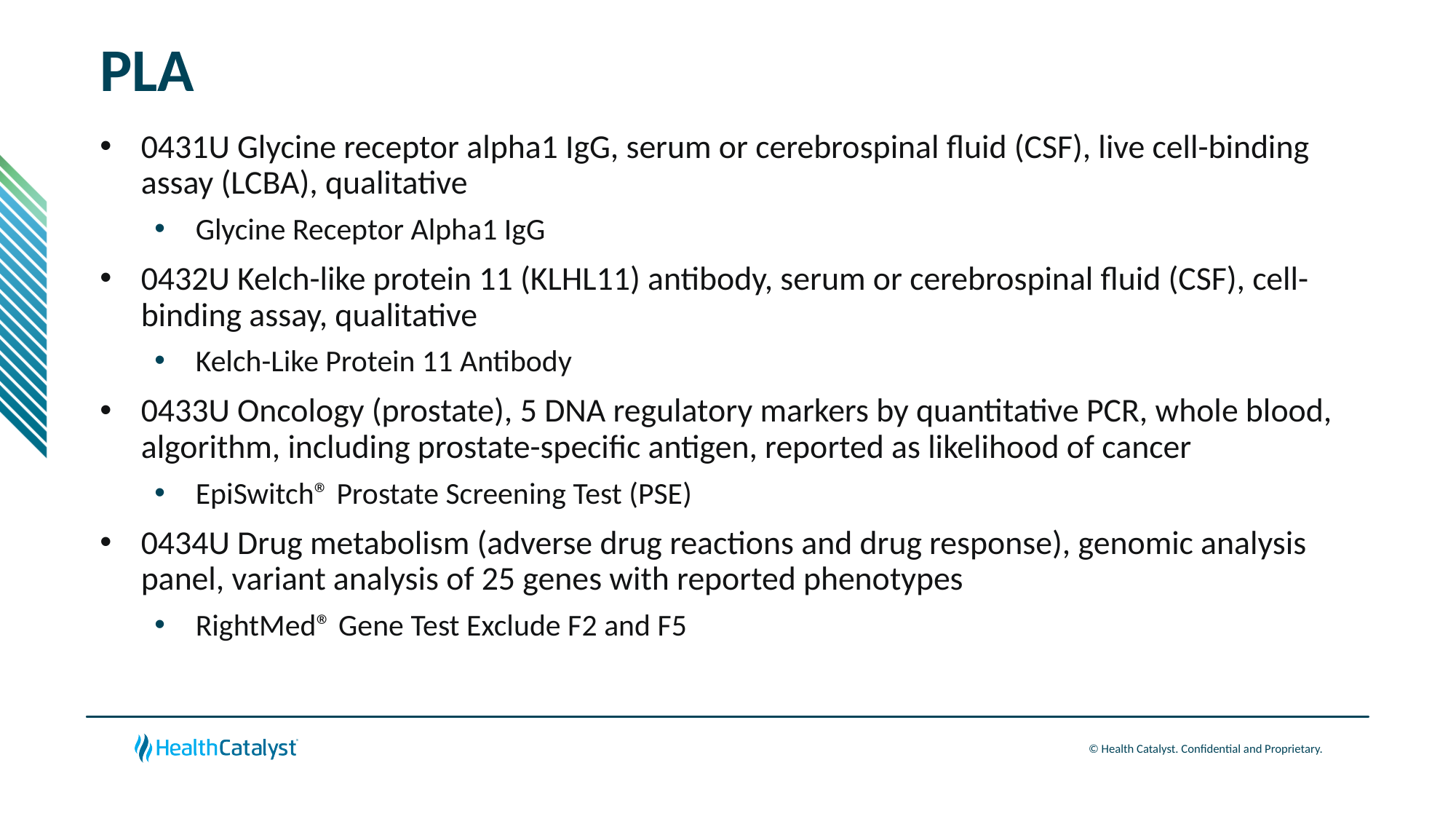

# PLA
0431U Glycine receptor alpha1 IgG, serum or cerebrospinal fluid (CSF), live cell-binding assay (LCBA), qualitative
Glycine Receptor Alpha1 IgG
0432U Kelch-like protein 11 (KLHL11) antibody, serum or cerebrospinal fluid (CSF), cell-binding assay, qualitative
Kelch-Like Protein 11 Antibody
0433U Oncology (prostate), 5 DNA regulatory markers by quantitative PCR, whole blood, algorithm, including prostate-specific antigen, reported as likelihood of cancer
EpiSwitch® Prostate Screening Test (PSE)
0434U Drug metabolism (adverse drug reactions and drug response), genomic analysis panel, variant analysis of 25 genes with reported phenotypes
RightMed® Gene Test Exclude F2 and F5